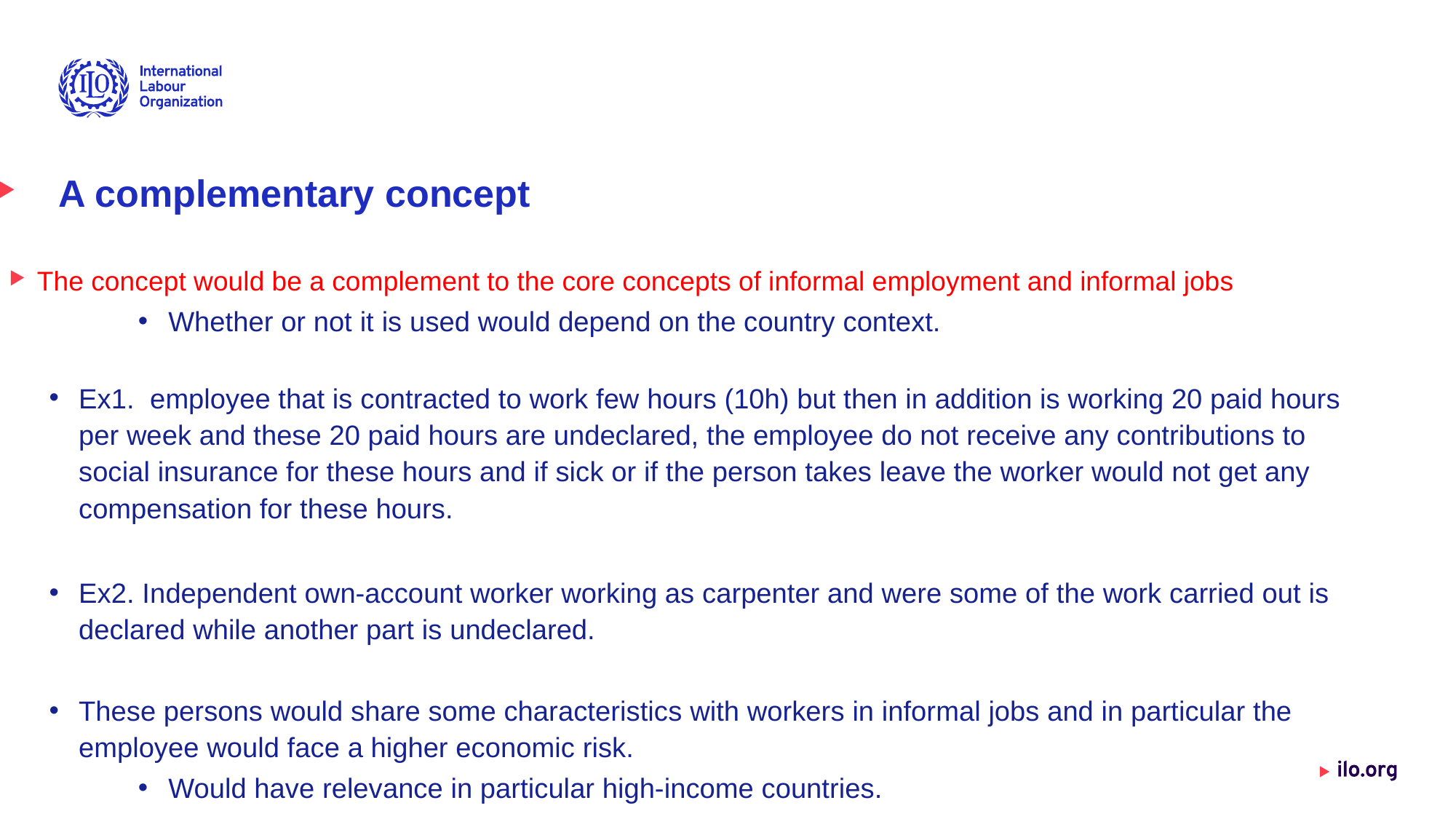

# A complementary concept
The concept would be a complement to the core concepts of informal employment and informal jobs
Whether or not it is used would depend on the country context.

Ex1.  employee that is contracted to work few hours (10h) but then in addition is working 20 paid hours per week and these 20 paid hours are undeclared, the employee do not receive any contributions to social insurance for these hours and if sick or if the person takes leave the worker would not get any compensation for these hours.

Ex2. Independent own-account worker working as carpenter and were some of the work carried out is declared while another part is undeclared.

These persons would share some characteristics with workers in informal jobs and in particular the employee would face a higher economic risk.
Would have relevance in particular high-income countries.